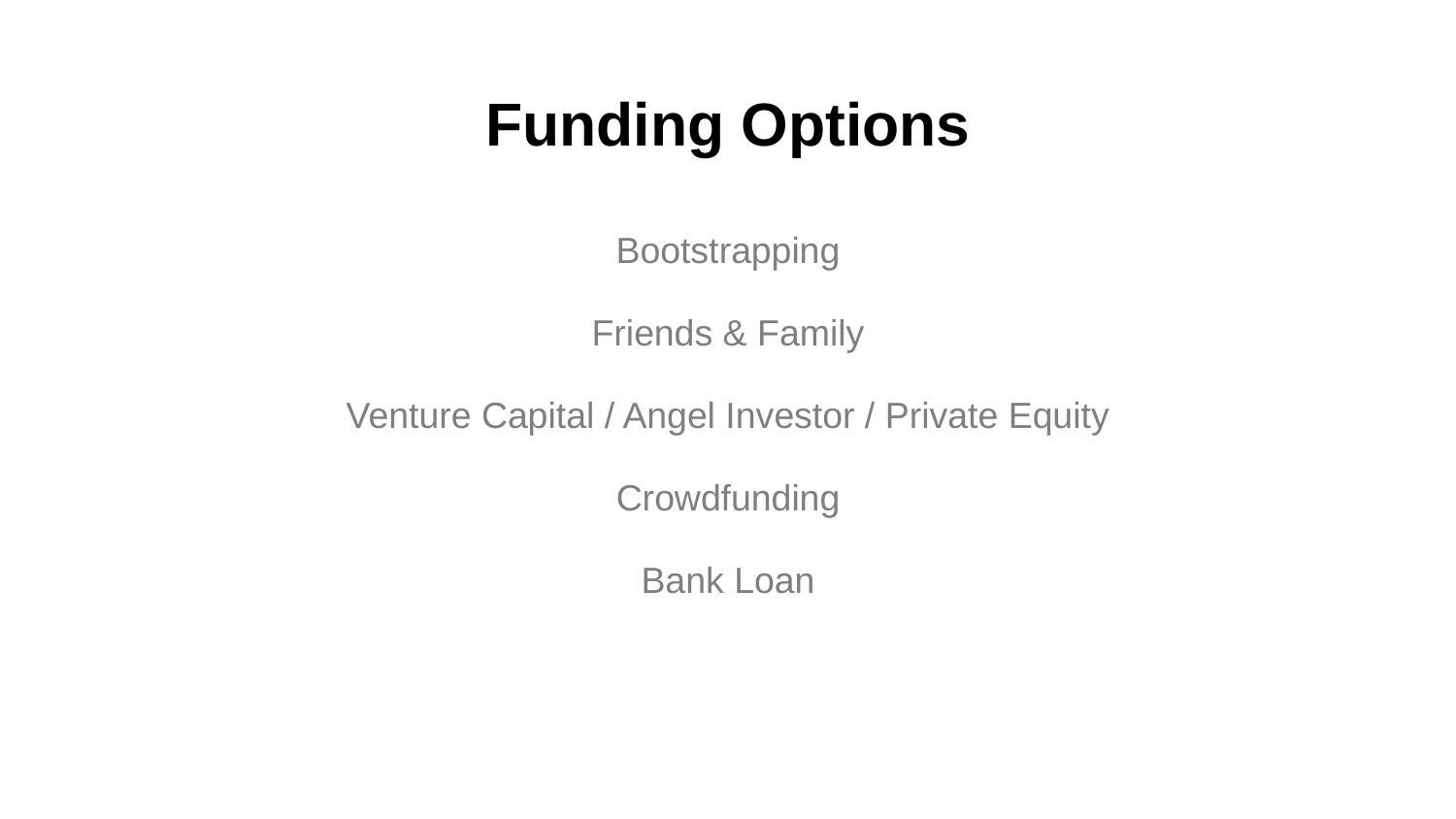

# Funding Options
Bootstrapping
Friends & Family
Venture Capital / Angel Investor / Private Equity
Crowdfunding
Bank Loan